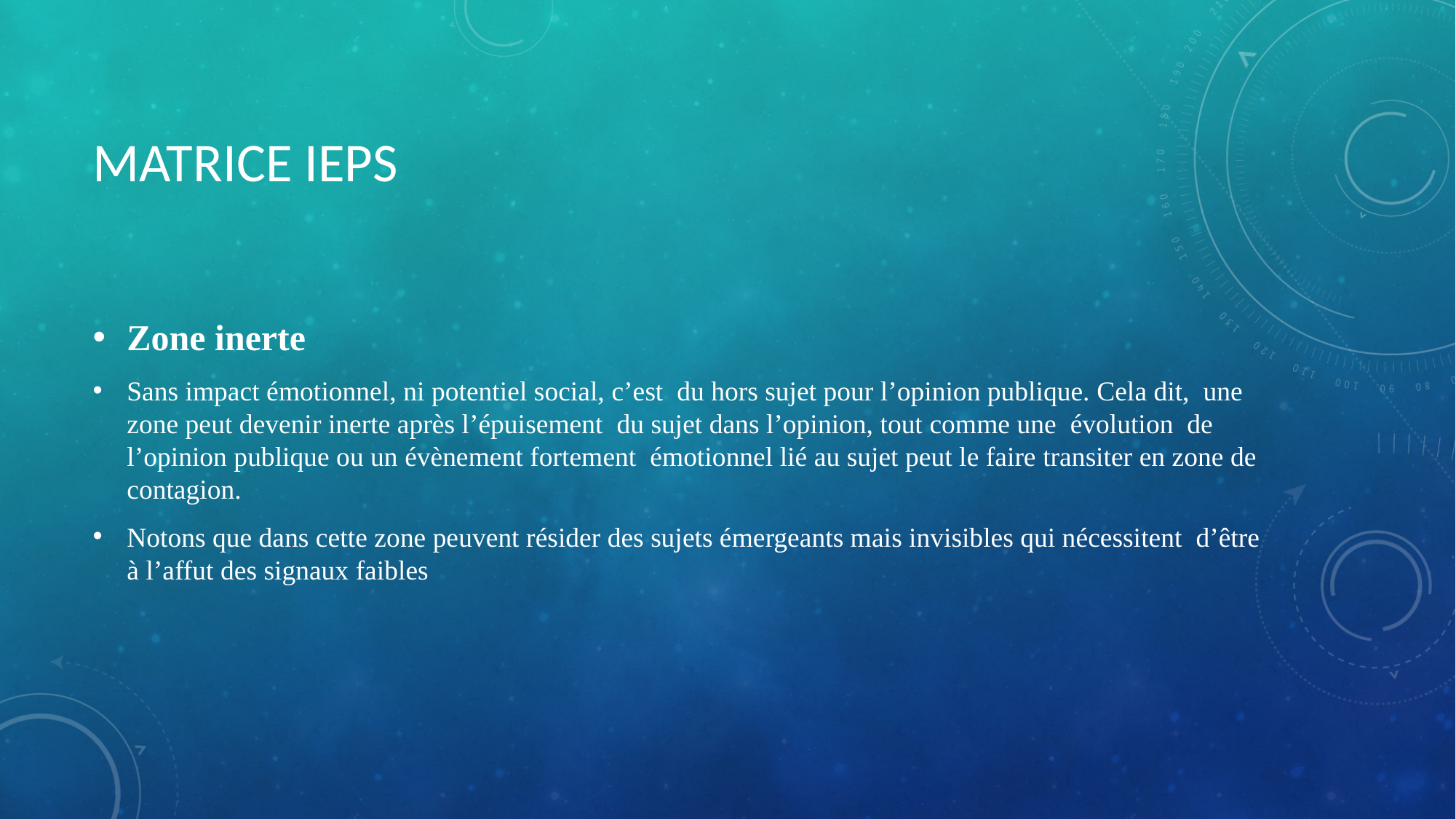

# matrice IEPS
Zone inerte
Sans impact émotionnel, ni potentiel social, c’est  du hors sujet pour l’opinion publique. Cela dit,  une zone peut devenir inerte après l’épuisement  du sujet dans l’opinion, tout comme une  évolution  de l’opinion publique ou un évènement fortement  émotionnel lié au sujet peut le faire transiter en zone de  contagion.
Notons que dans cette zone peuvent résider des sujets émergeants mais invisibles qui nécessitent  d’être à l’affut des signaux faibles